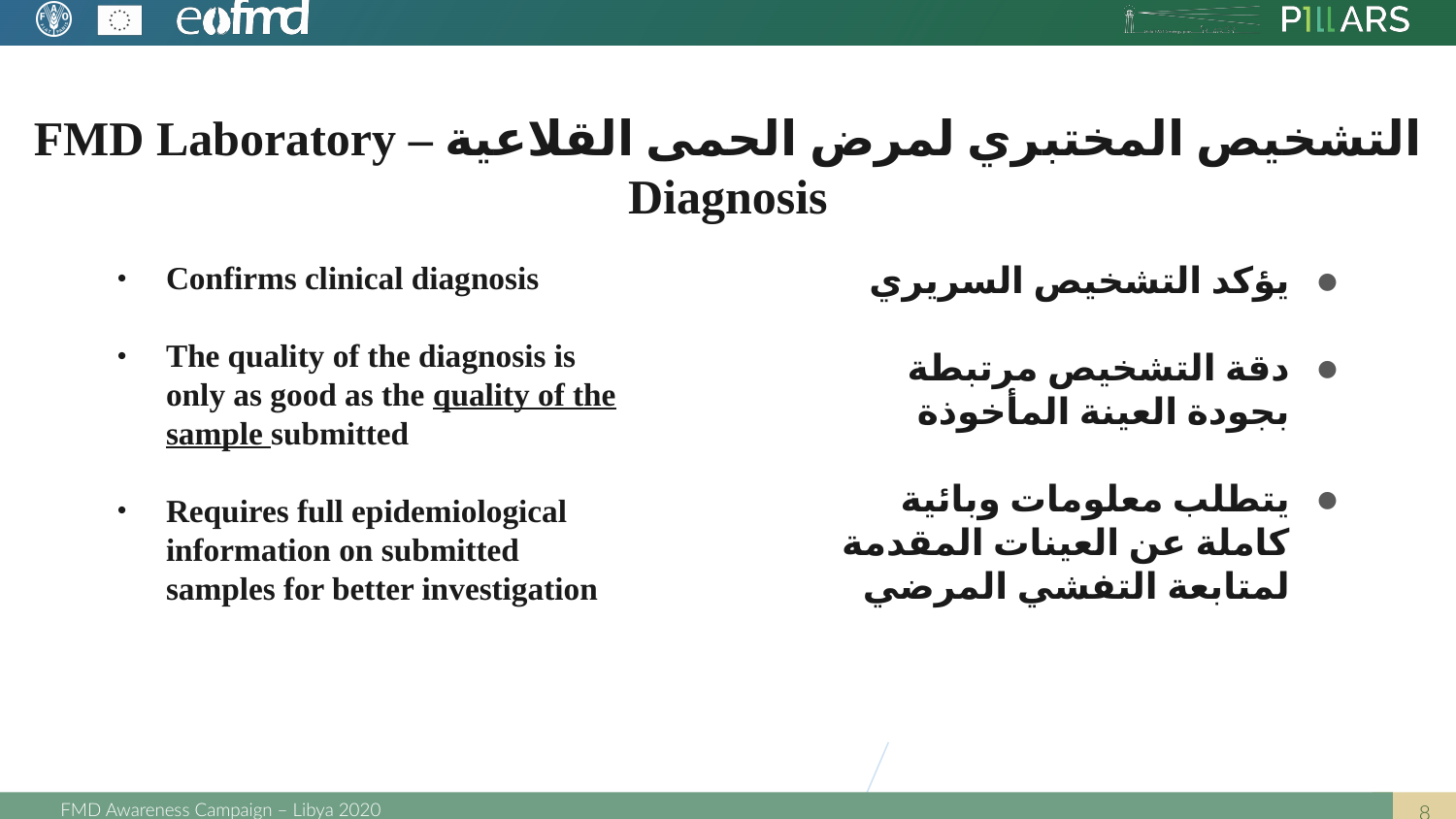

# التشخيص المختبري لمرض الحمى القلاعية – FMD Laboratory Diagnosis
Confirms clinical diagnosis

The quality of the diagnosis is only as good as the quality of the sample submitted

Requires full epidemiological information on submitted samples for better investigation
يؤكد التشخيص السريري

دقة التشخيص مرتبطة بجودة العينة المأخوذة

يتطلب معلومات وبائية كاملة عن العينات المقدمة لمتابعة التفشي المرضي
FMD Awareness Campaign – Libya 2020